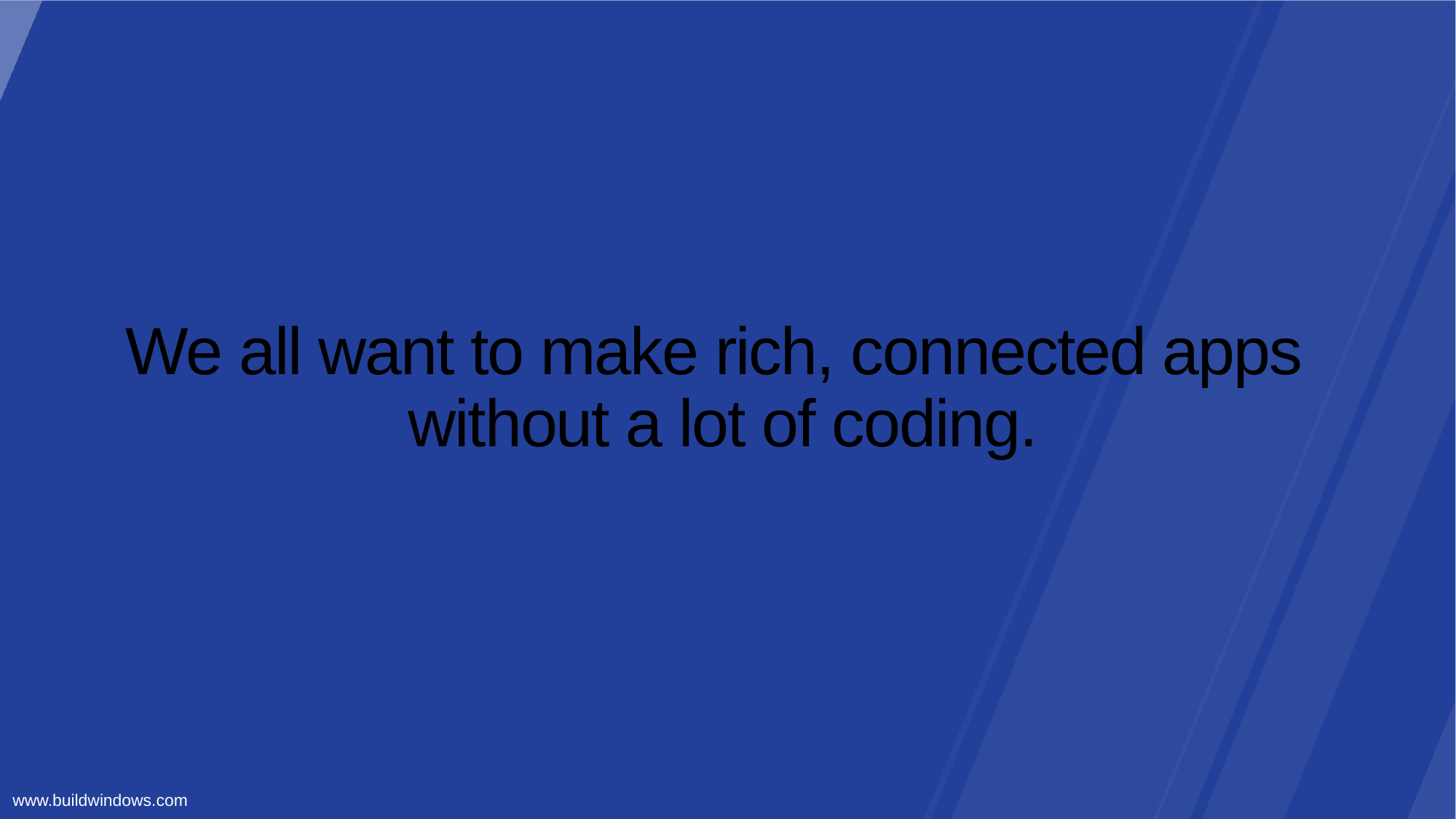

# We all want to make rich, connected apps without a lot of coding.